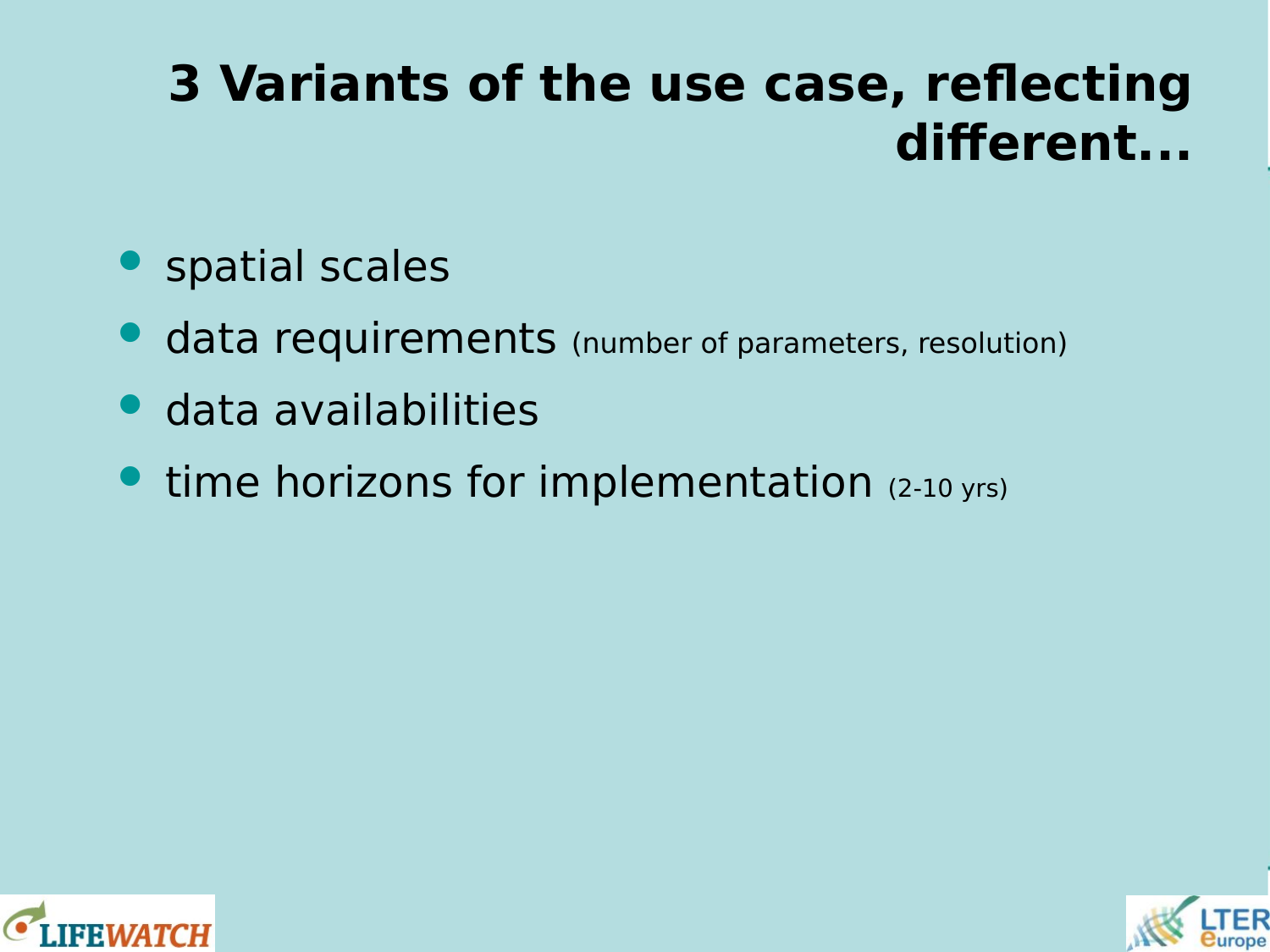

# 3 Variants of the use case, reflecting different...
spatial scales
data requirements (number of parameters, resolution)
data availabilities
time horizons for implementation (2-10 yrs)